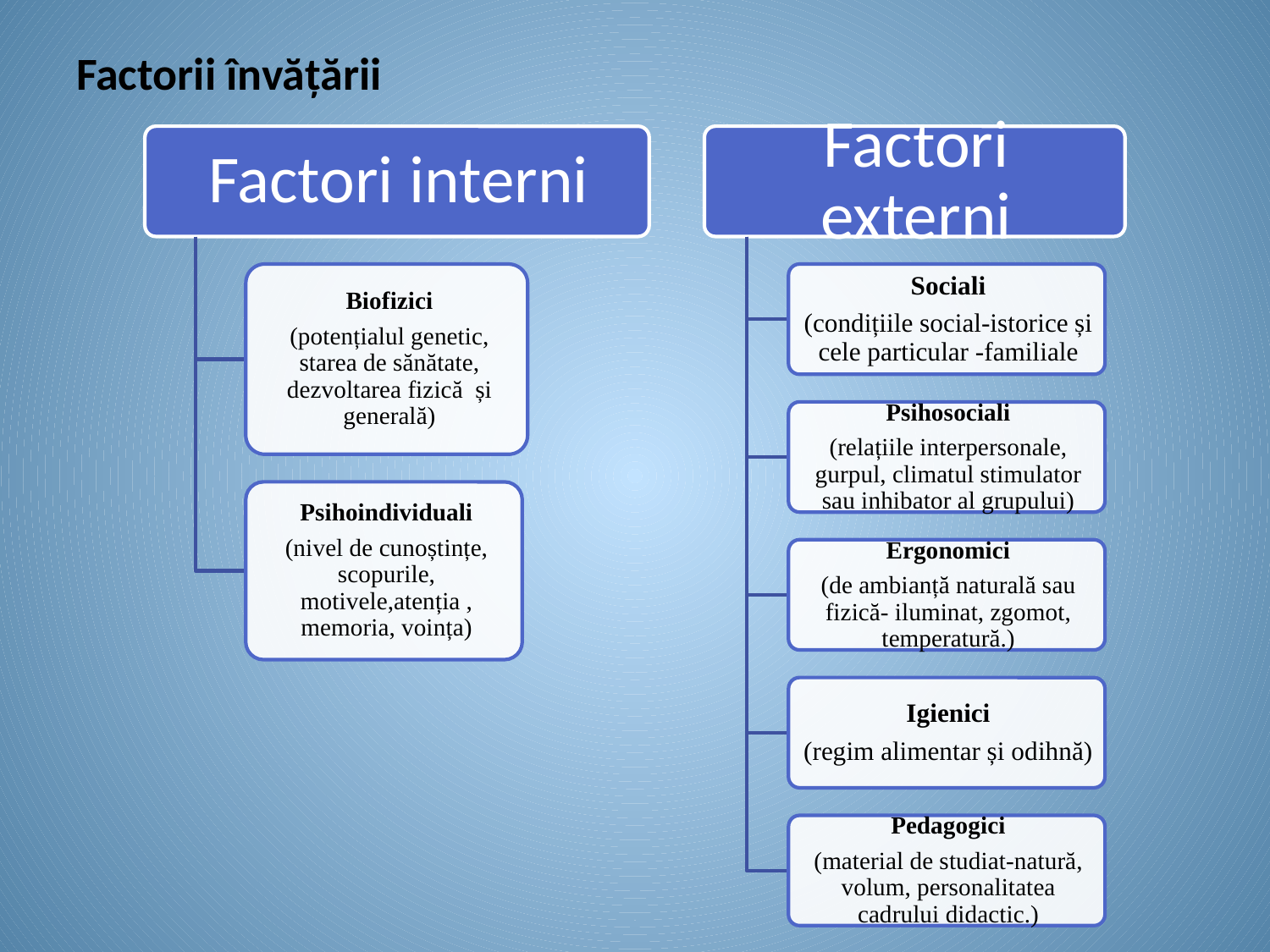

# Factorii învățării
Factori interni
Biofizici
(potențialul genetic, starea de sănătate, dezvoltarea fizică  și generală)
Psihoindividuali
(nivel de cunoștințe, scopurile, motivele,atenția , memoria, voința)
Factori externi
Sociali
(condițiile social-istorice și cele particular -familiale
Psihosociali
(relațiile interpersonale, gurpul, climatul stimulator sau inhibator al grupului)
Ergonomici
(de ambianță naturală sau fizică- iluminat, zgomot, temperatură.)
Igienici
(regim alimentar și odihnă)
Pedagogici
(material de studiat-natură, volum, personalitatea cadrului didactic.)